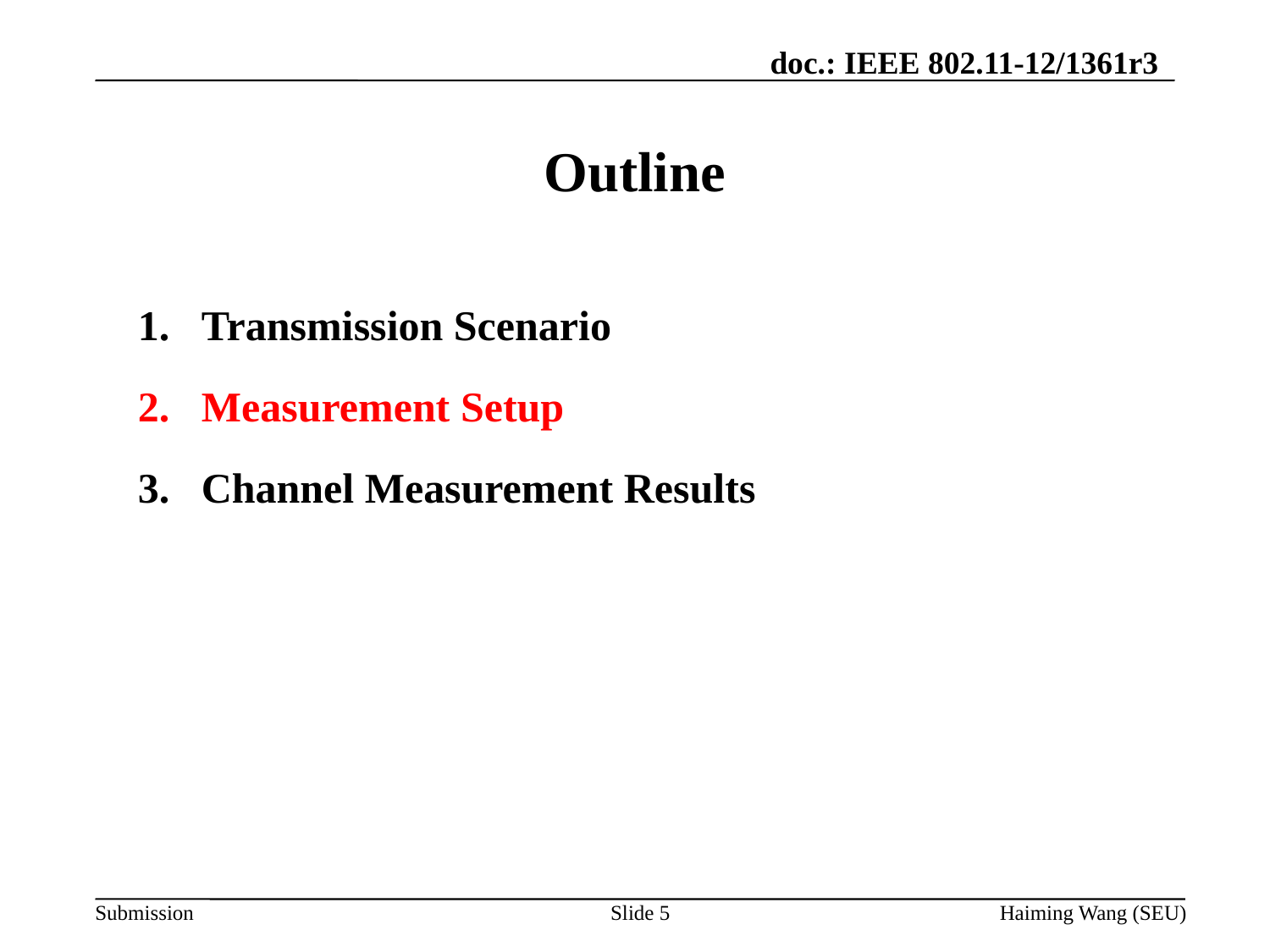

# Outline
Transmission Scenario
Measurement Setup
Channel Measurement Results
Slide 5
Haiming Wang (SEU)